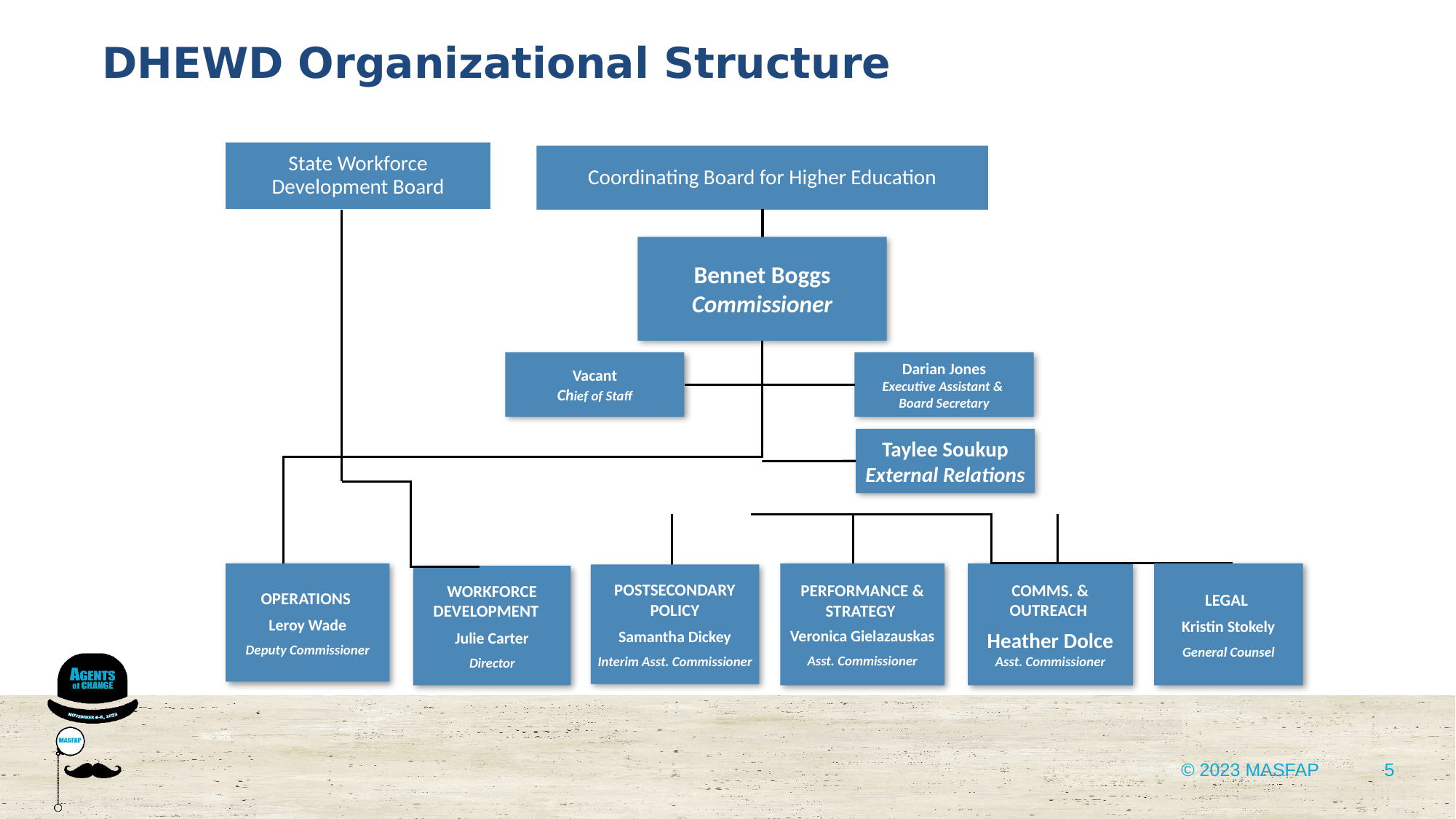

DHEWD Organizational Structure
State Workforce Development Board
Coordinating Board for Higher Education
Bennet Boggs
Commissioner
Vacant
Chief of Staff
Darian Jones
Executive Assistant &
Board Secretary
Taylee Soukup
External Relations
PERFORMANCE & STRATEGY

Veronica Gielazauskas

Asst. Commissioner
LEGAL

Kristin Stokely

General Counsel
OPERATIONS

Leroy Wade

Deputy Commissioner
COMMS. & OUTREACH

Heather Dolce
Asst. Commissioner
POSTSECONDARY POLICY

Samantha Dickey

Interim Asst. Commissioner
WORKFORCE DEVELOPMENT

Julie Carter

Director
5
© 2023 MASFAP